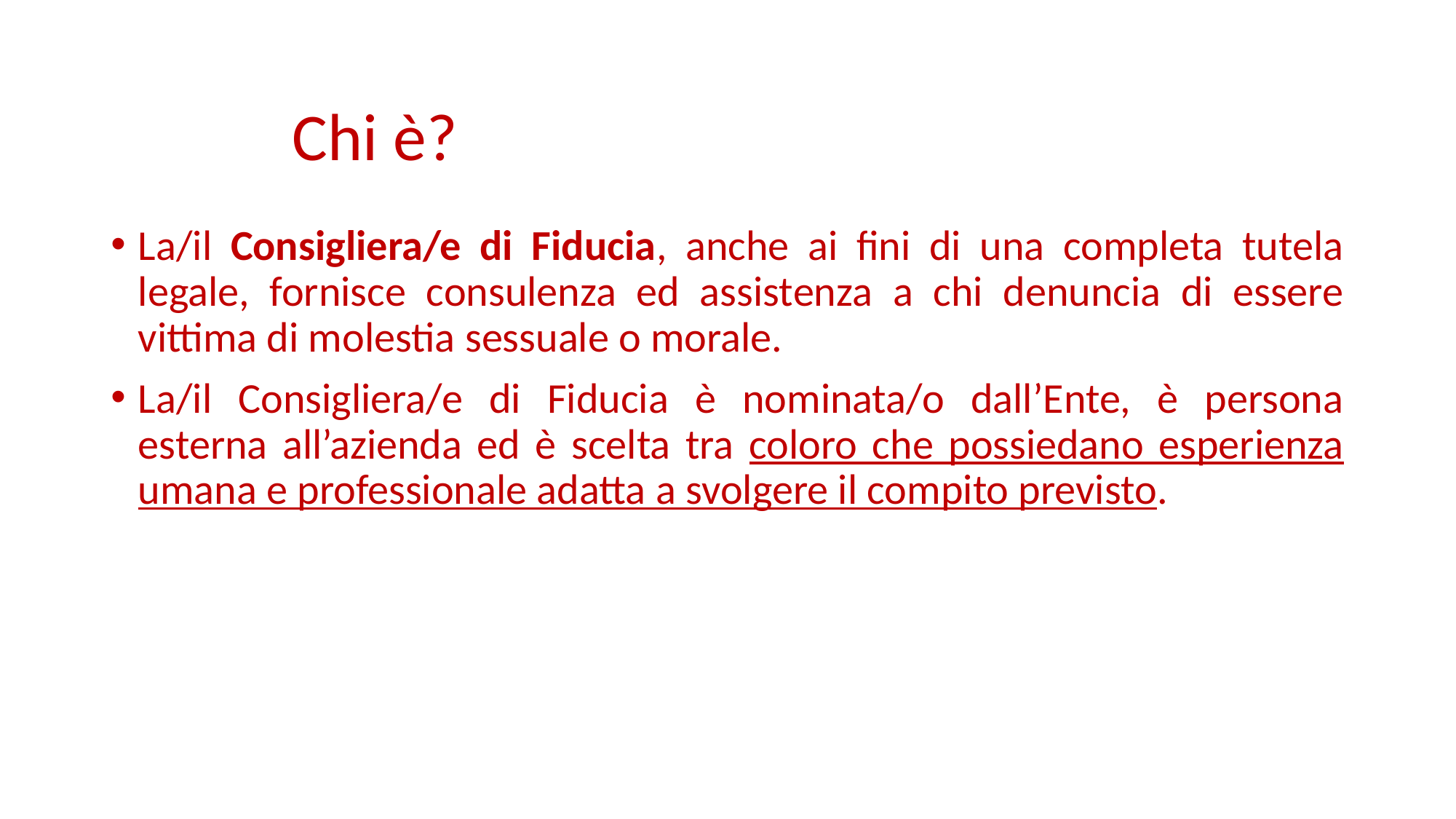

# Chi è?
La/il Consigliera/e di Fiducia, anche ai fini di una completa tutela legale, fornisce consulenza ed assistenza a chi denuncia di essere vittima di molestia sessuale o morale.
La/il Consigliera/e di Fiducia è nominata/o dall’Ente, è persona esterna all’azienda ed è scelta tra coloro che possiedano esperienza umana e professionale adatta a svolgere il compito previsto.